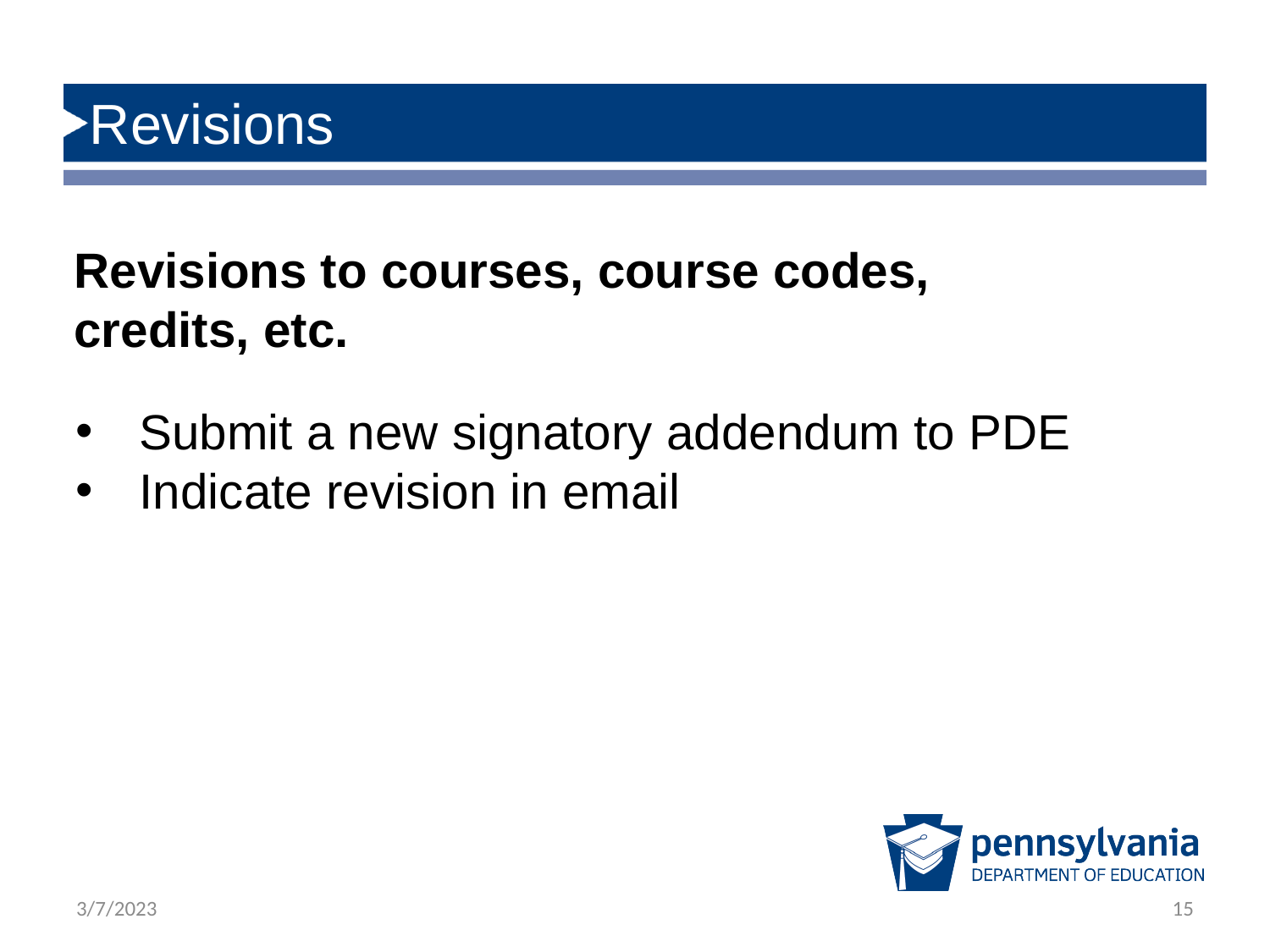

Revisions
Revisions to courses, course codes, credits, etc.
Submit a new signatory addendum to PDE
Indicate revision in email
3/7/2023
15